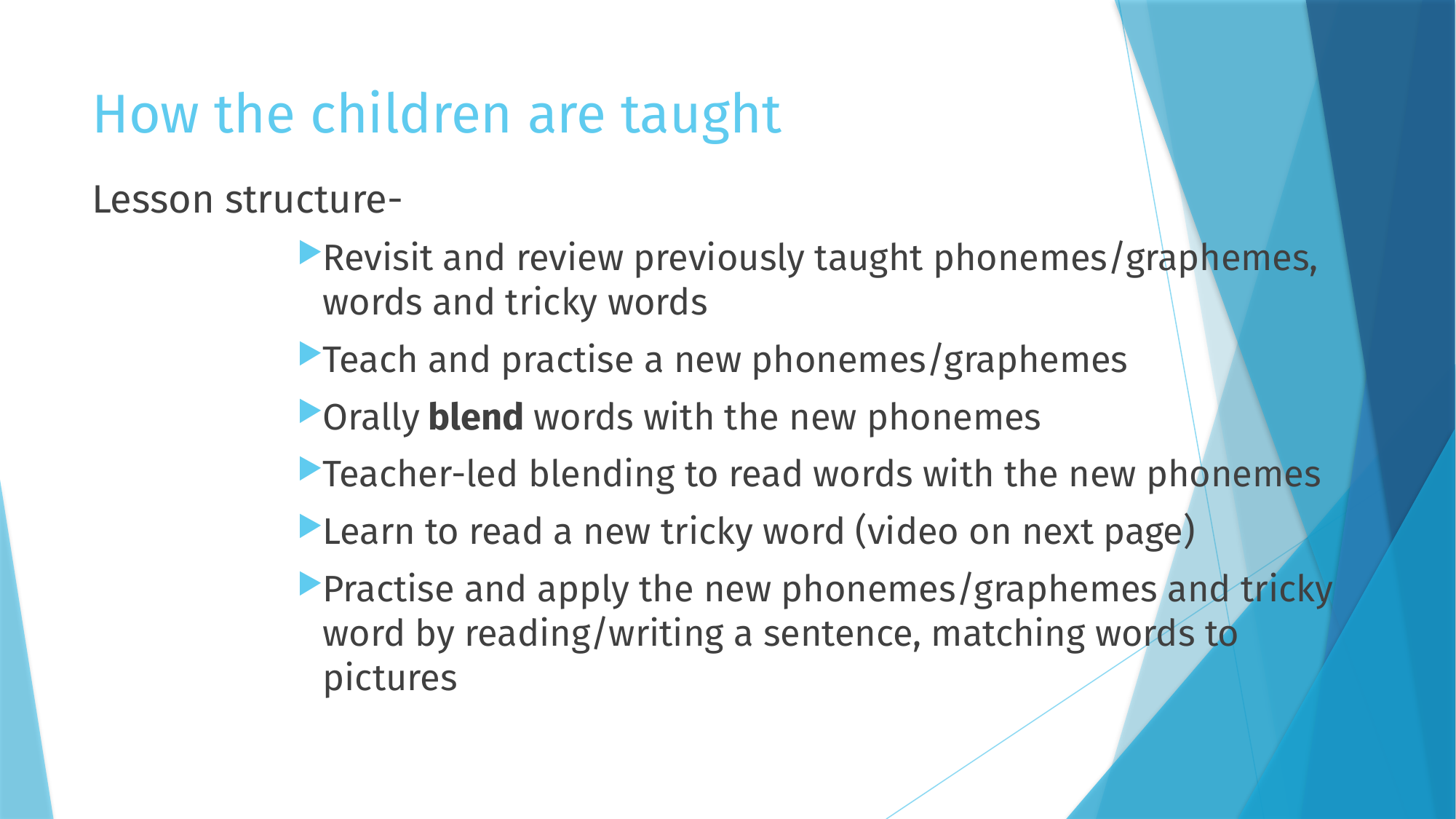

# How the children are taught
Lesson structure-
Revisit and review previously taught phonemes/graphemes, words and tricky words
Teach and practise a new phonemes/graphemes
Orally blend words with the new phonemes
Teacher-led blending to read words with the new phonemes
Learn to read a new tricky word (video on next page)
Practise and apply the new phonemes/graphemes and tricky word by reading/writing a sentence, matching words to pictures